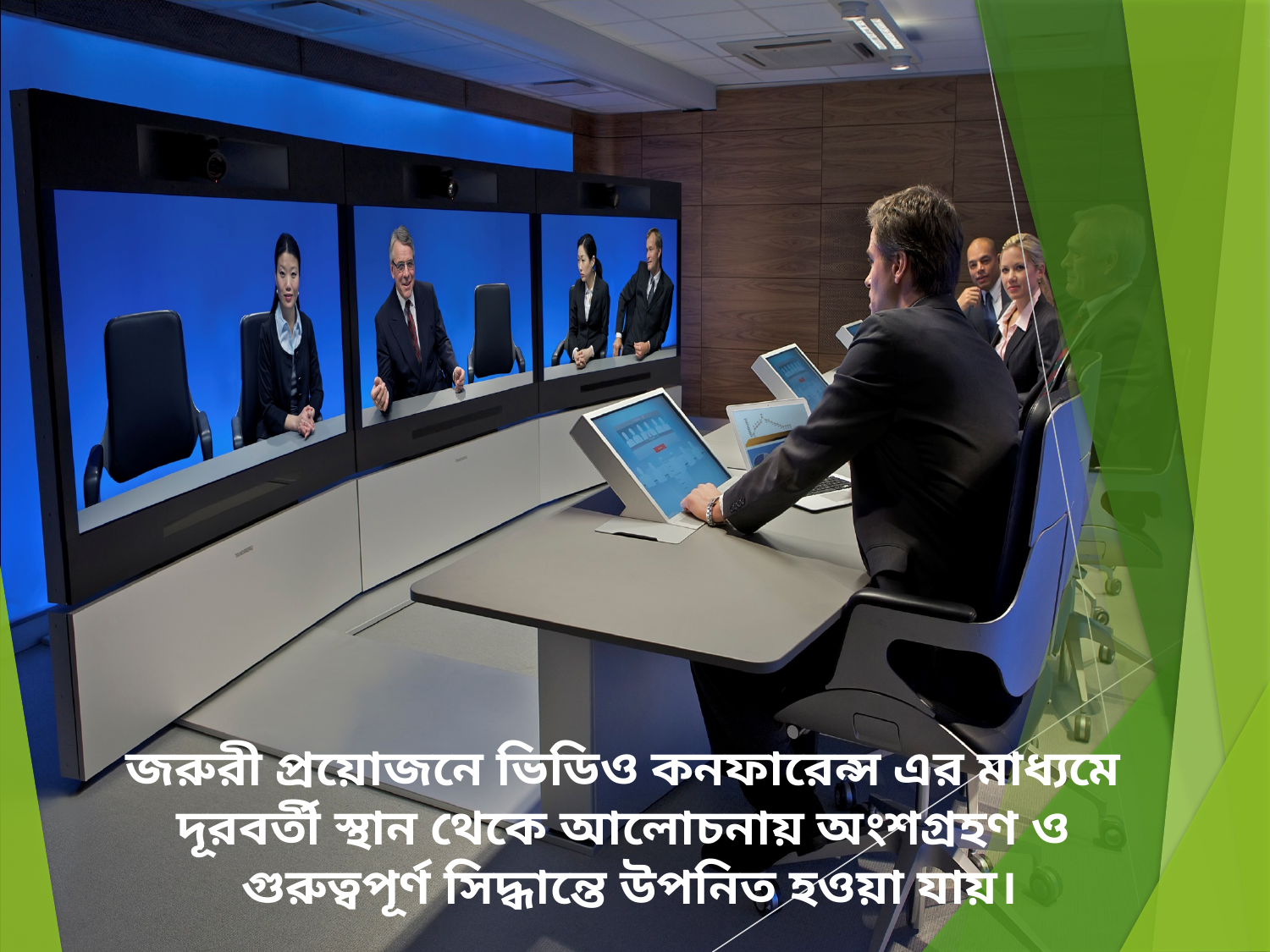

জরুরী প্রয়োজনে ভিডিও কনফারেন্স এর মাধ্যমে
দূরবর্তী স্থান থেকে আলোচনায় অংশগ্রহণ ও
গুরুত্বপূর্ণ সিদ্ধান্তে উপনিত হওয়া যায়।